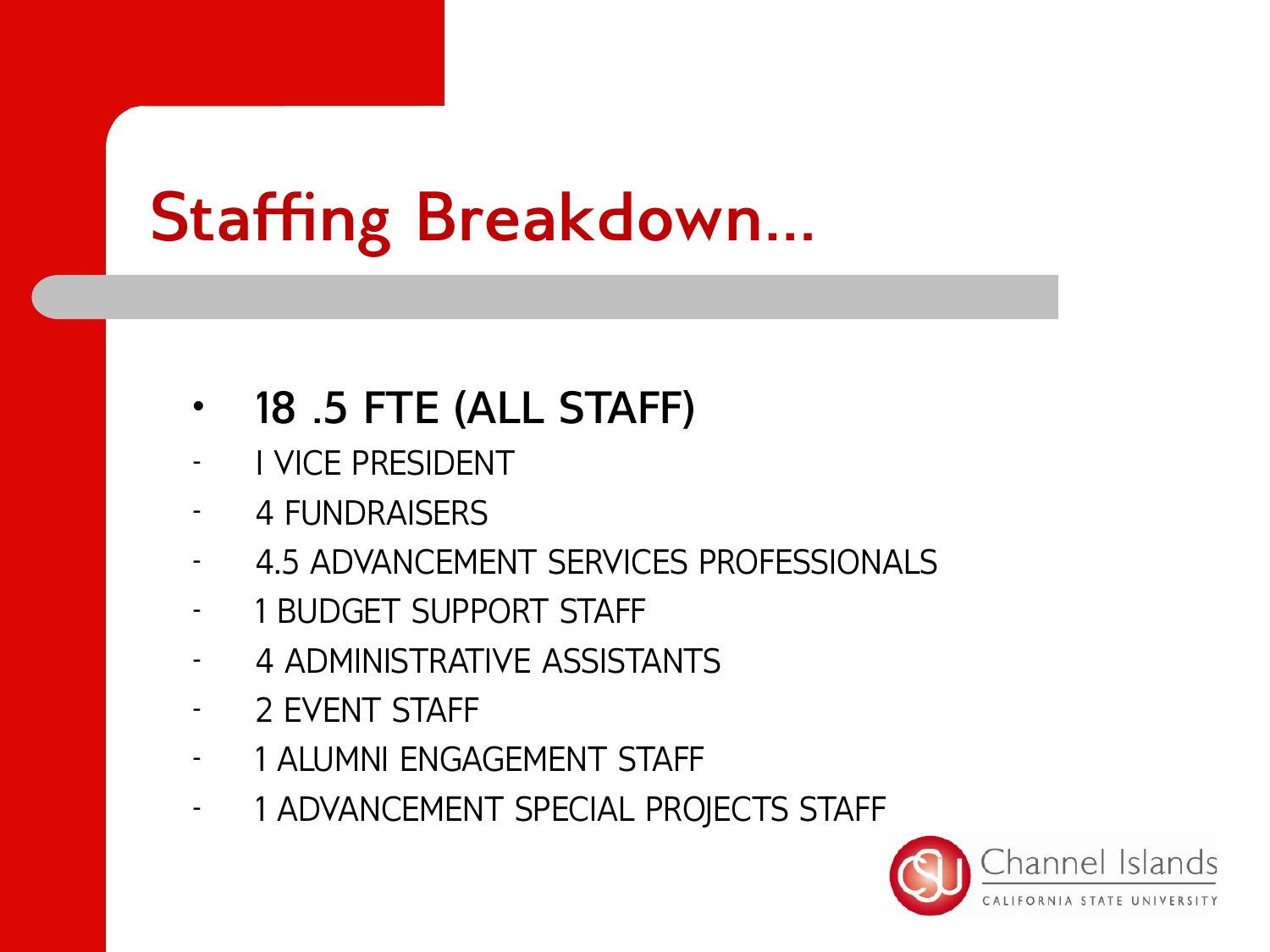

# Staffing Breakdown…
18 .5 FTE (all staff)
I Vice President
4 Fundraisers
4.5 Advancement Services Professionals
1 Budget Support Staff
4 Administrative Assistants
2 Event Staff
1 Alumni Engagement Staff
1 Advancement Special Projects Staff